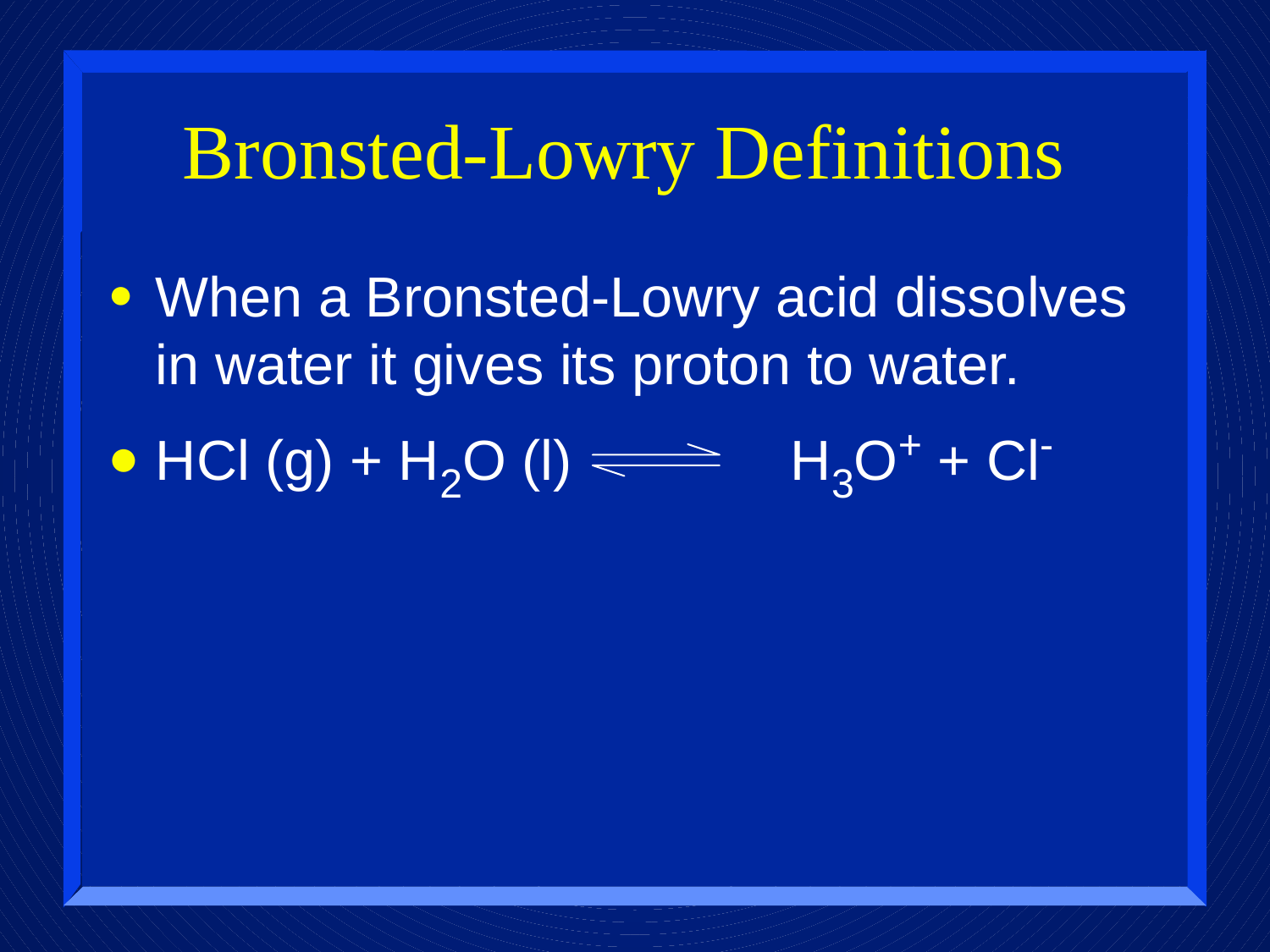

# Bronsted-Lowry Definitions
When a Bronsted-Lowry acid dissolves in water it gives its proton to water.
HCl (g) + H2O (l)  		H3O+ + Cl-